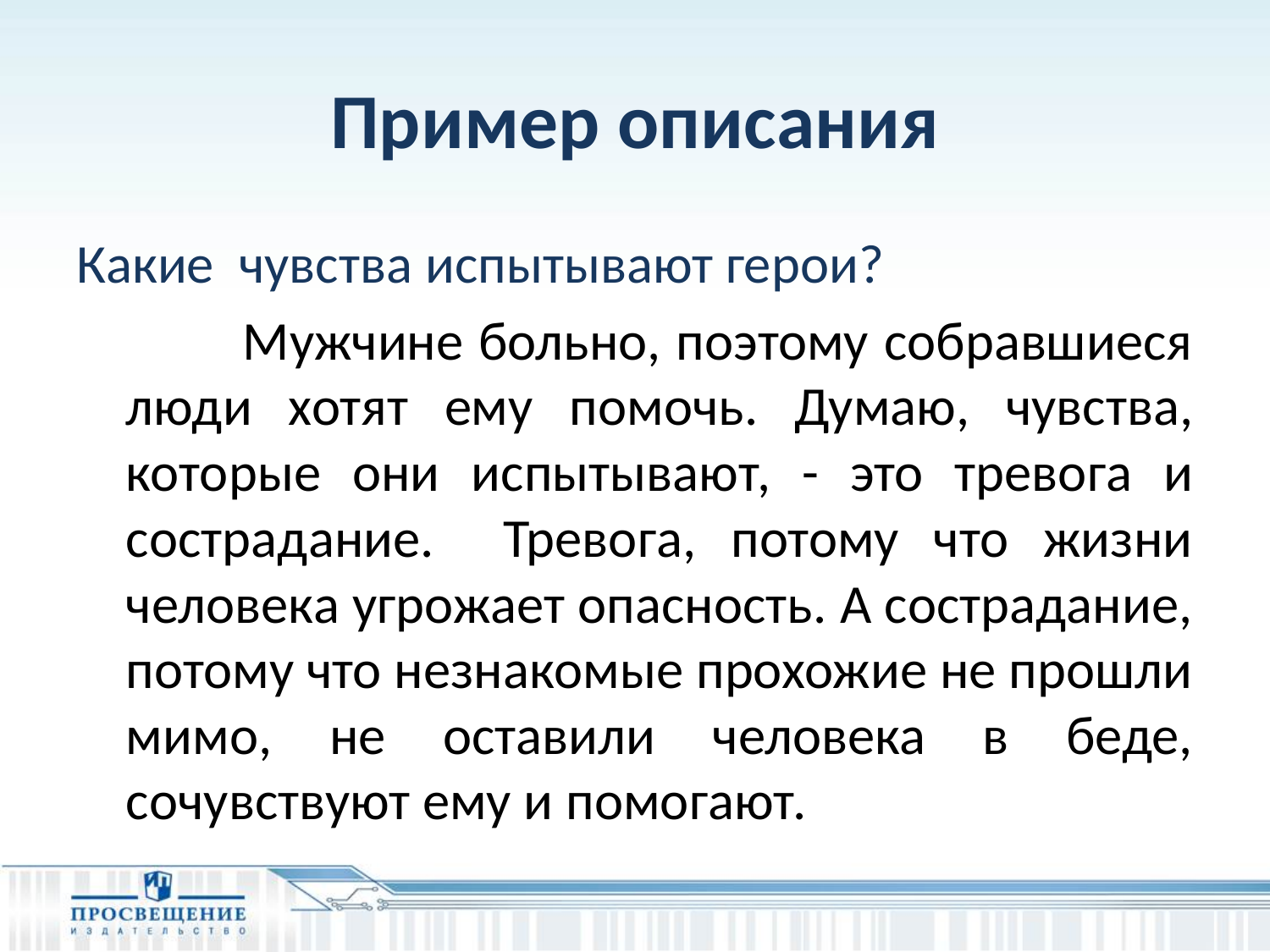

# Пример описания
Какие  чувства испытывают герои?
           Мужчине больно, поэтому собравшиеся люди хотят ему помочь. Думаю, чувства, которые они испытывают, - это тревога и сострадание.  Тревога, потому что жизни человека угрожает опасность. А сострадание, потому что незнакомые прохожие не прошли мимо, не оставили человека в беде, сочувствуют ему и помогают.